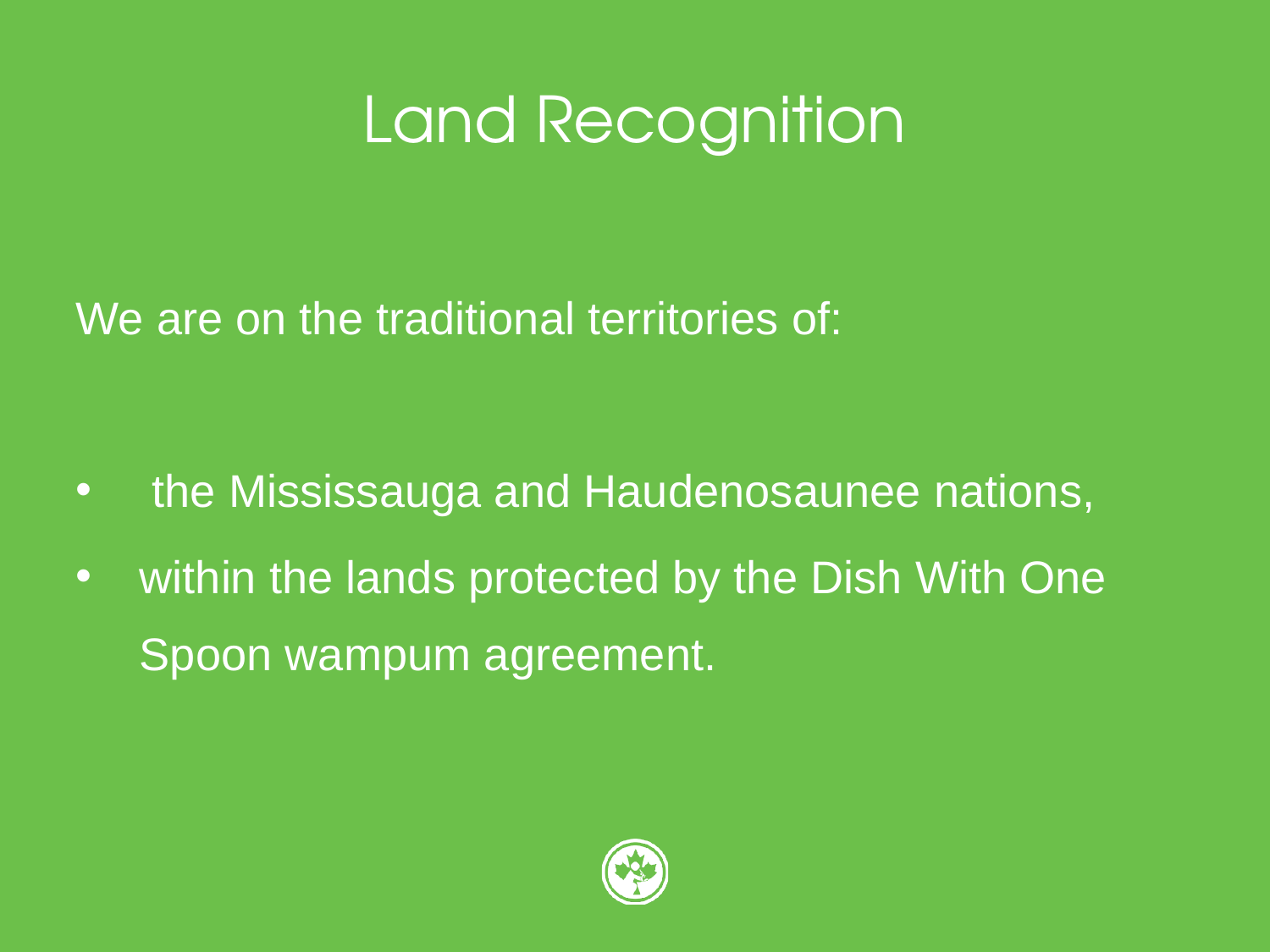

# Land Recognition

We are on the traditional territories of:

 the Mississauga and Haudenosaunee nations,
within the lands protected by the Dish With One Spoon wampum agreement.